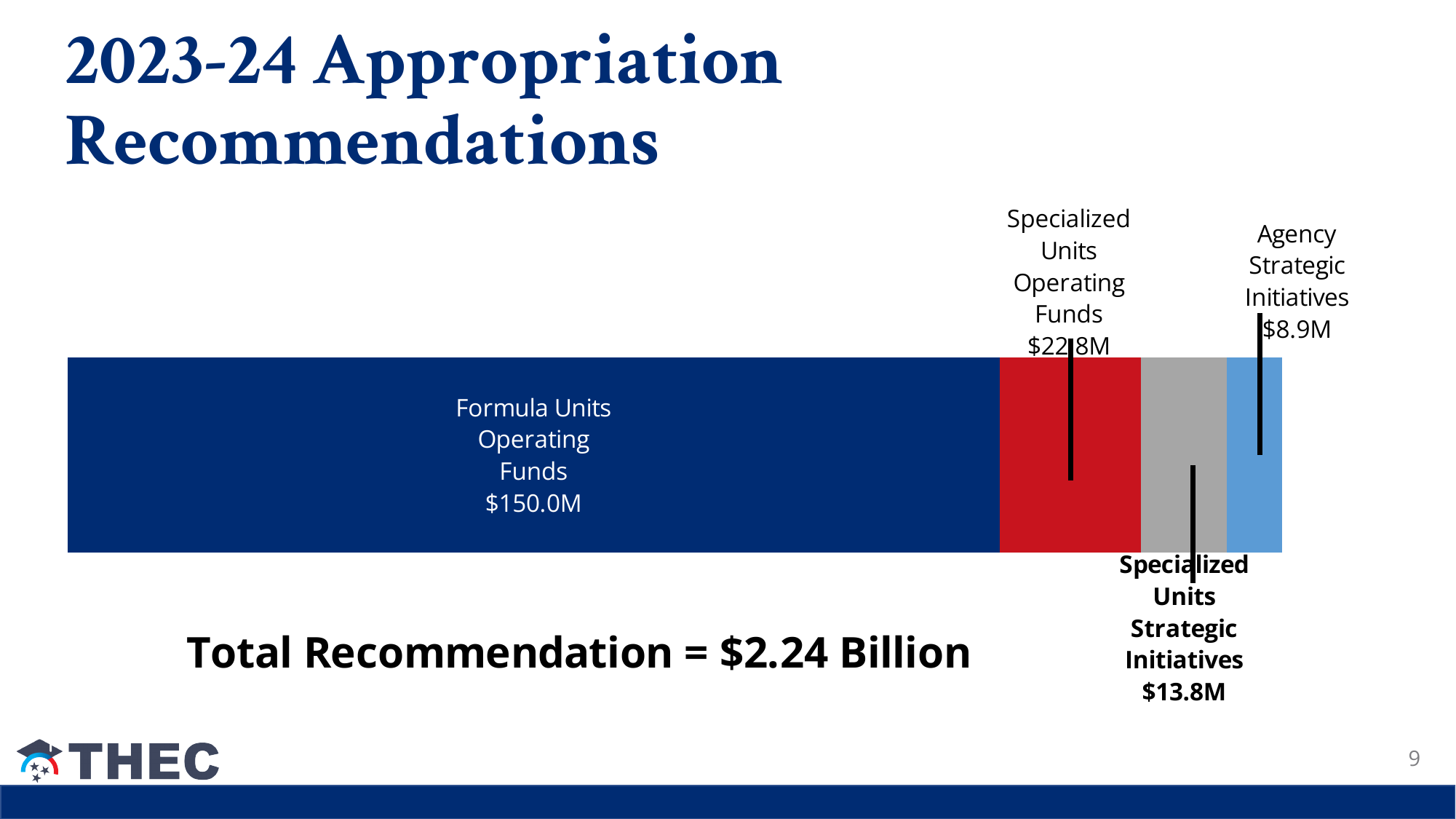

# 2023-24 Appropriation Recommendations

### Chart

| Category | Formula Units Operating Funds | Specialized Units Operating Funds | Specialized Units Strategic Initiatives | Agency Strategic Initiatives |
|---|---|---|---|---|
| Recommendation | 150.0 | 22.8 | 13.8 | 8.9 |
9